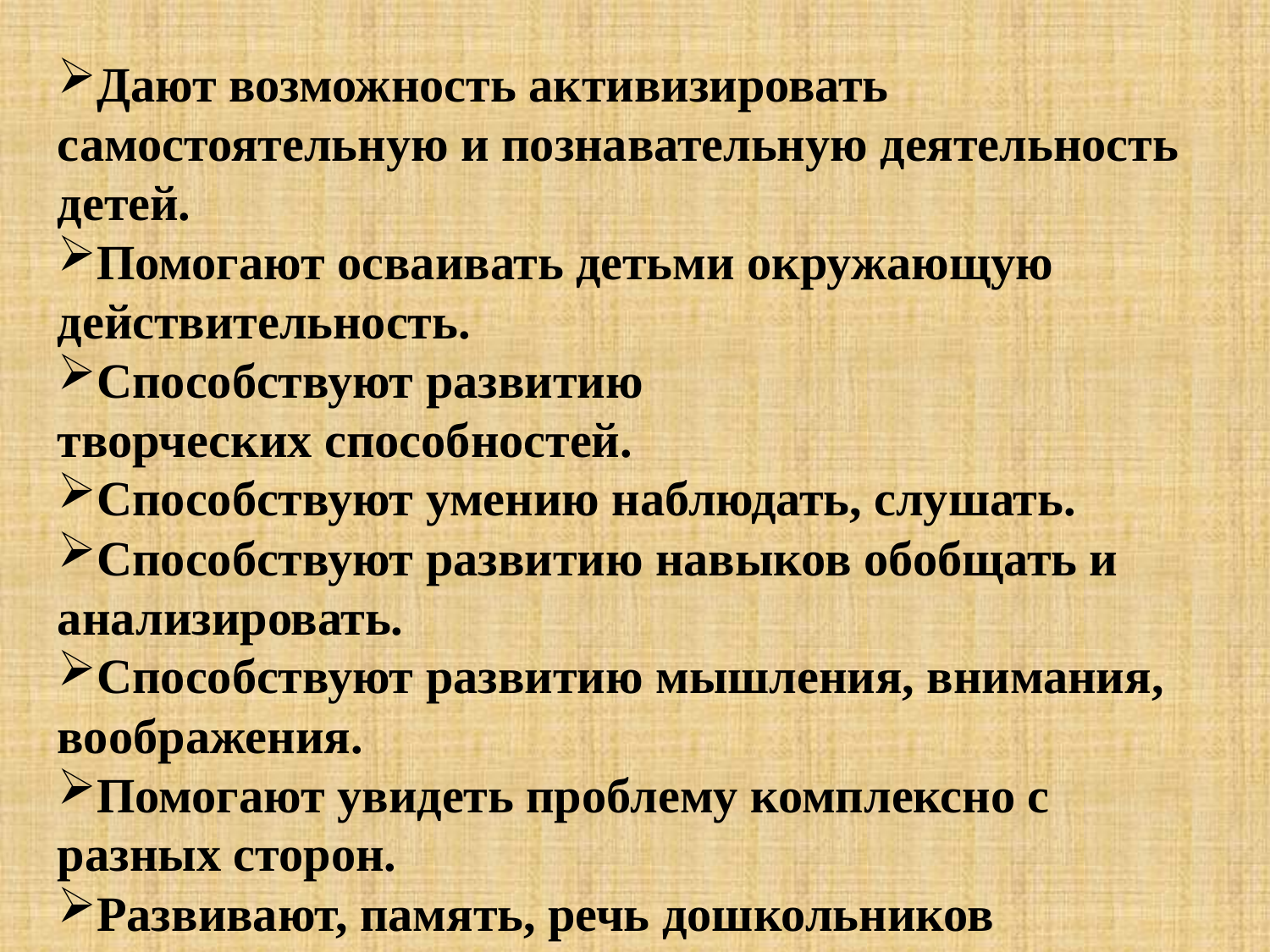

Дают возможность активизировать самостоятельную и познавательную деятельность детей.
Помогают осваивать детьми окружающую действительность.
Способствуют развитию творческих способностей.
Способствуют умению наблюдать, слушать.
Способствуют развитию навыков обобщать и анализировать.
Способствуют развитию мышления, внимания, воображения.
Помогают увидеть проблему комплексно с разных сторон.
Развивают, память, речь дошкольников